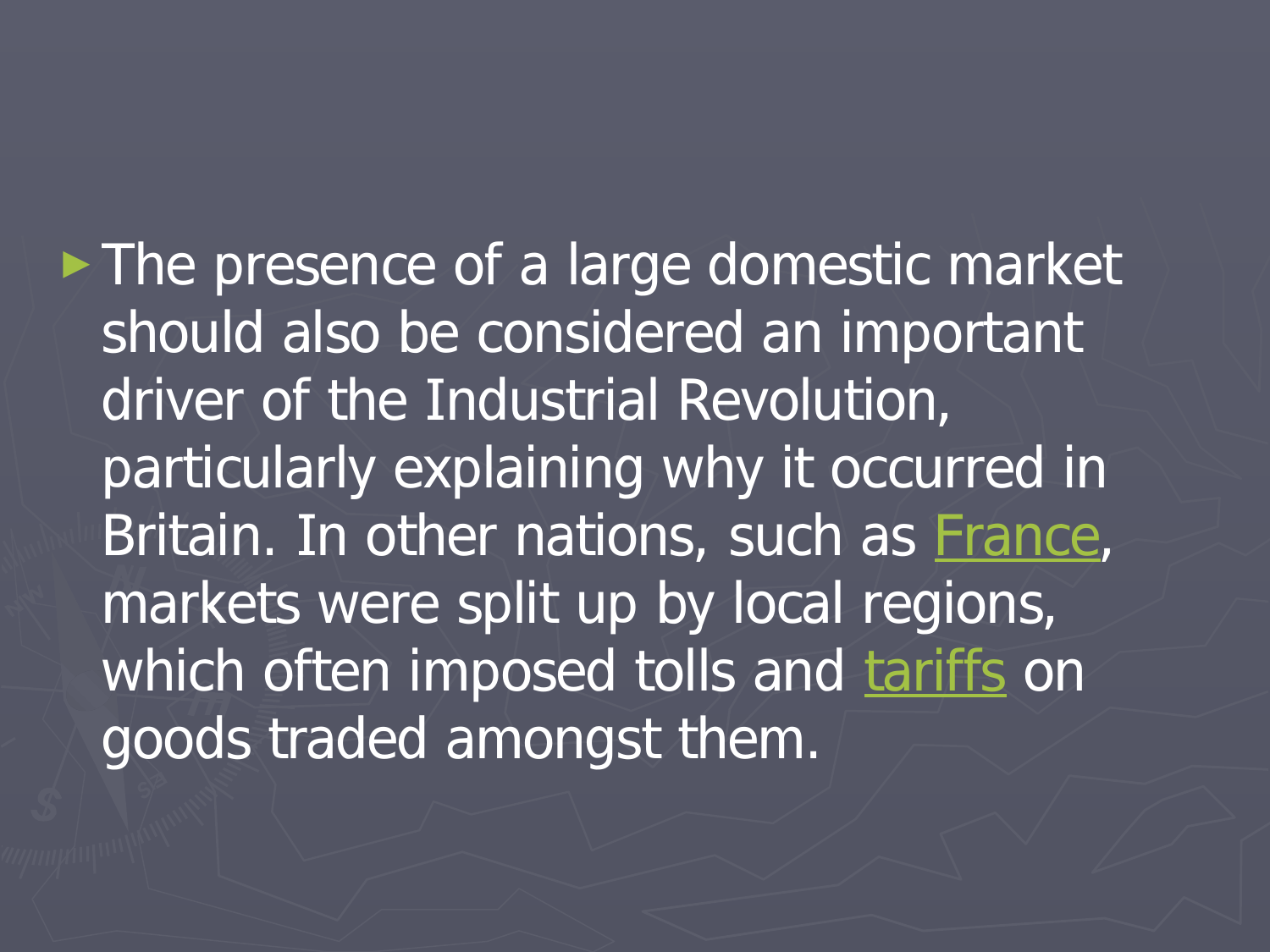

#
The presence of a large domestic market should also be considered an important driver of the Industrial Revolution, particularly explaining why it occurred in Britain. In other nations, such as France, markets were split up by local regions, which often imposed tolls and tariffs on goods traded amongst them.